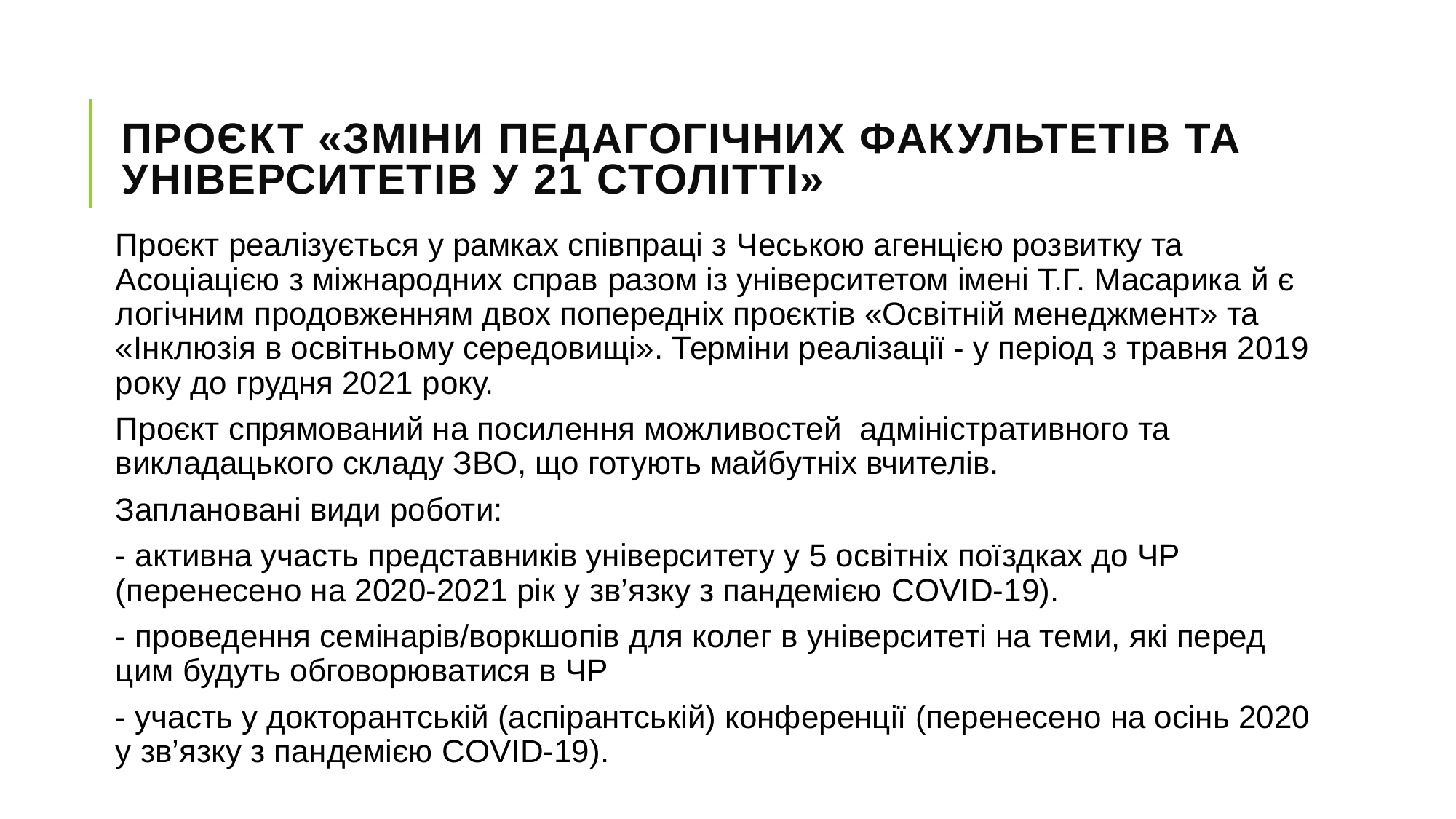

# Проєкт «Зміни педагогічних факультетів та університетів у 21 столітті»
Проєкт реалізується у рамках співпраці з Чеською агенцією розвитку та Асоціацією з міжнародних справ разом із університетом імені Т.Г. Масарика й є логічним продовженням двох попередніх проєктів «Освітній менеджмент» та «Інклюзія в освітньому середовищі». Терміни реалізації - у період з травня 2019 року до грудня 2021 року.
Проєкт спрямований на посилення можливостей  адміністративного та викладацького складу ЗВО, що готують майбутніх вчителів.
Заплановані види роботи:
- активна участь представників університету у 5 освітніх поїздках до ЧР (перенесено на 2020-2021 рік у зв’язку з пандемією COVID-19).
- проведення семінарів/воркшопів для колег в університеті на теми, які перед цим будуть обговорюватися в ЧР
- участь у докторантській (аспірантській) конференції (перенесено на осінь 2020 у зв’язку з пандемією COVID-19).